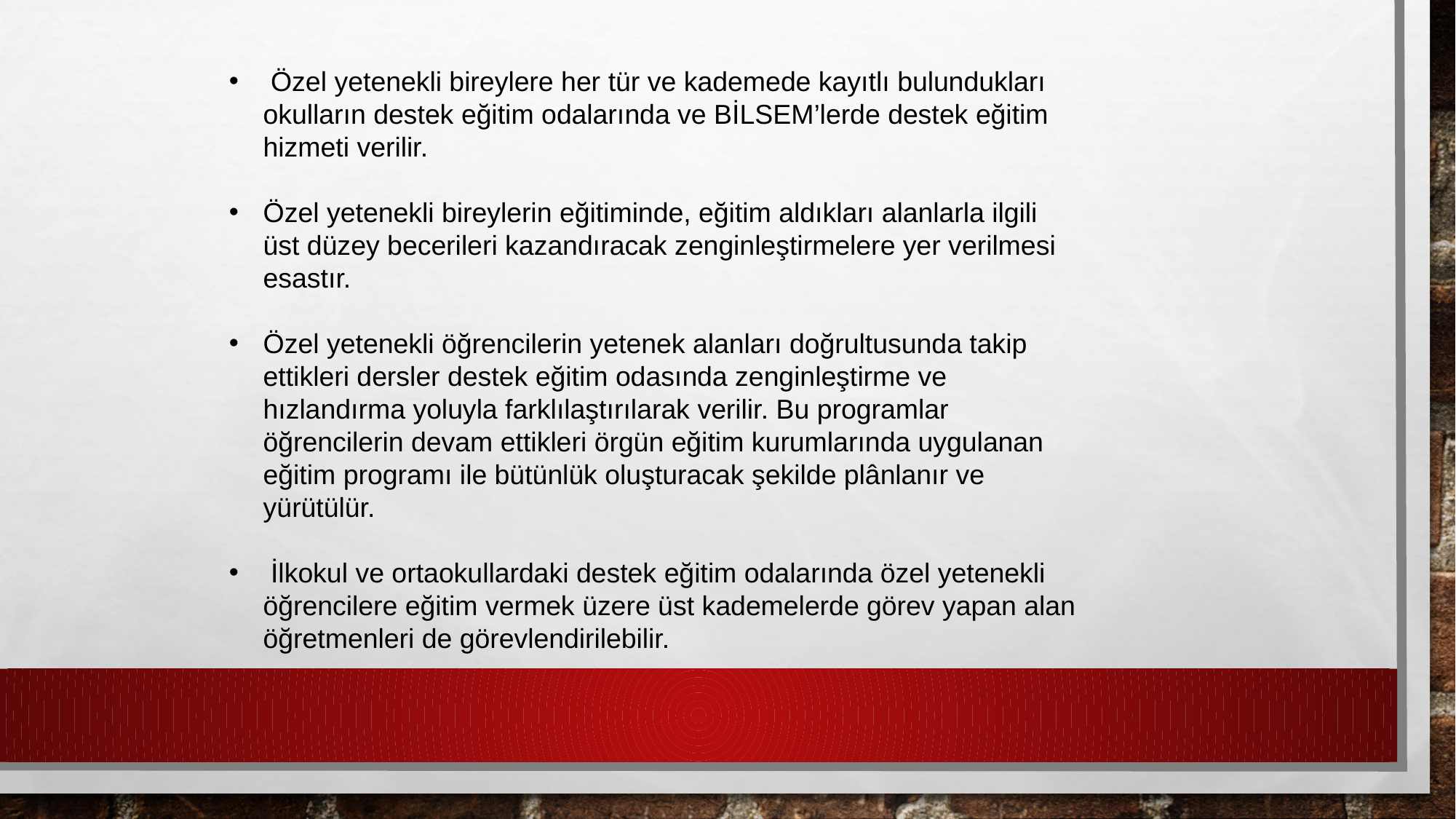

Özel yetenekli bireylere her tür ve kademede kayıtlı bulundukları okulların destek eğitim odalarında ve BİLSEM’lerde destek eğitim hizmeti verilir.

Özel yetenekli bireylerin eğitiminde, eğitim aldıkları alanlarla ilgili üst düzey becerileri kazandıracak zenginleştirmelere yer verilmesi esastır.

Özel yetenekli öğrencilerin yetenek alanları doğrultusunda takip ettikleri dersler destek eğitim odasında zenginleştirme ve hızlandırma yoluyla farklılaştırılarak verilir. Bu programlar öğrencilerin devam ettikleri örgün eğitim kurumlarında uygulanan eğitim programı ile bütünlük oluşturacak şekilde plânlanır ve yürütülür.

 İlkokul ve ortaokullardaki destek eğitim odalarında özel yetenekli öğrencilere eğitim vermek üzere üst kademelerde görev yapan alan öğretmenleri de görevlendirilebilir.